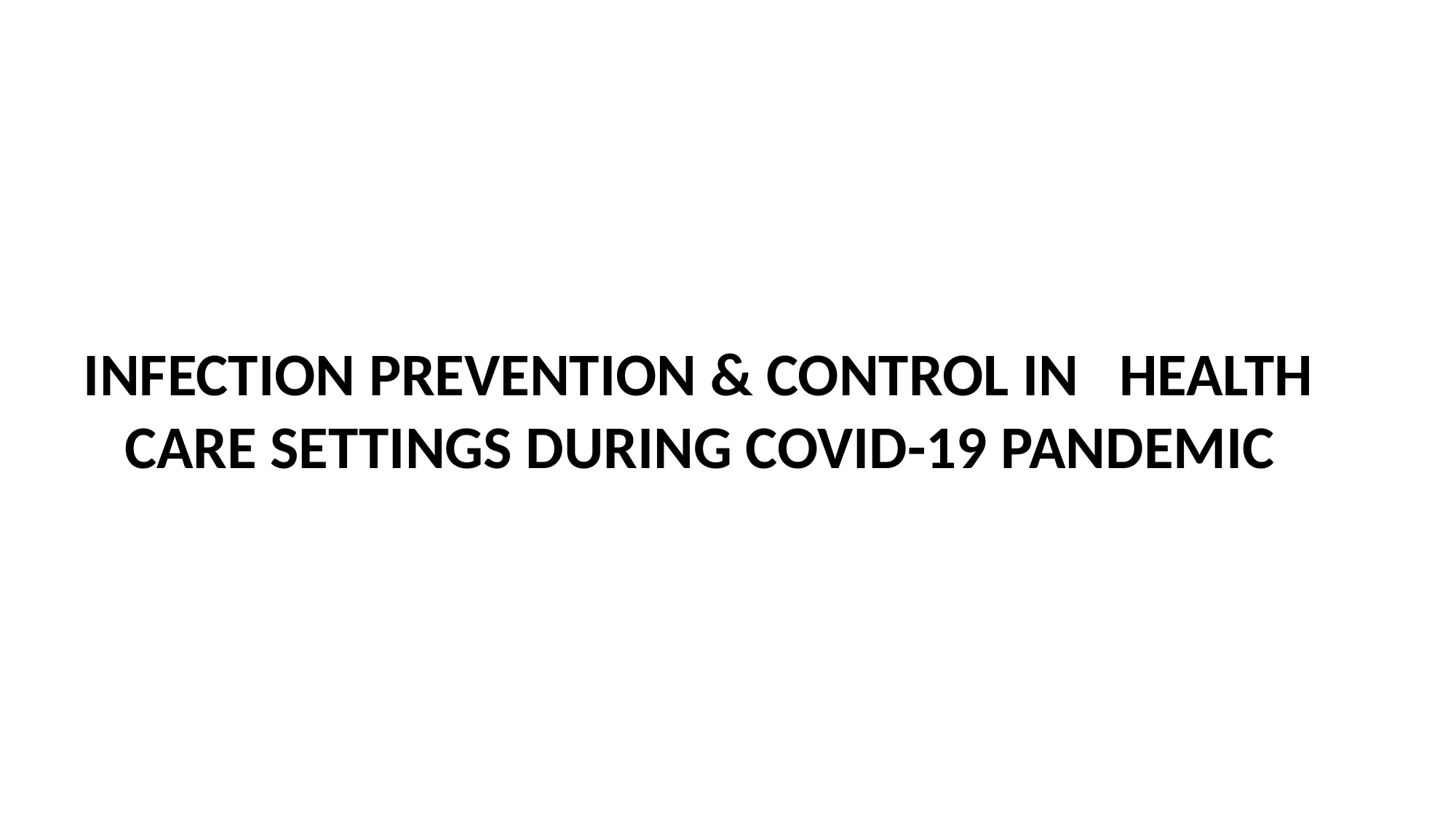

Infection Prevention & Control in   Health care settings during COVID-19 pandemic